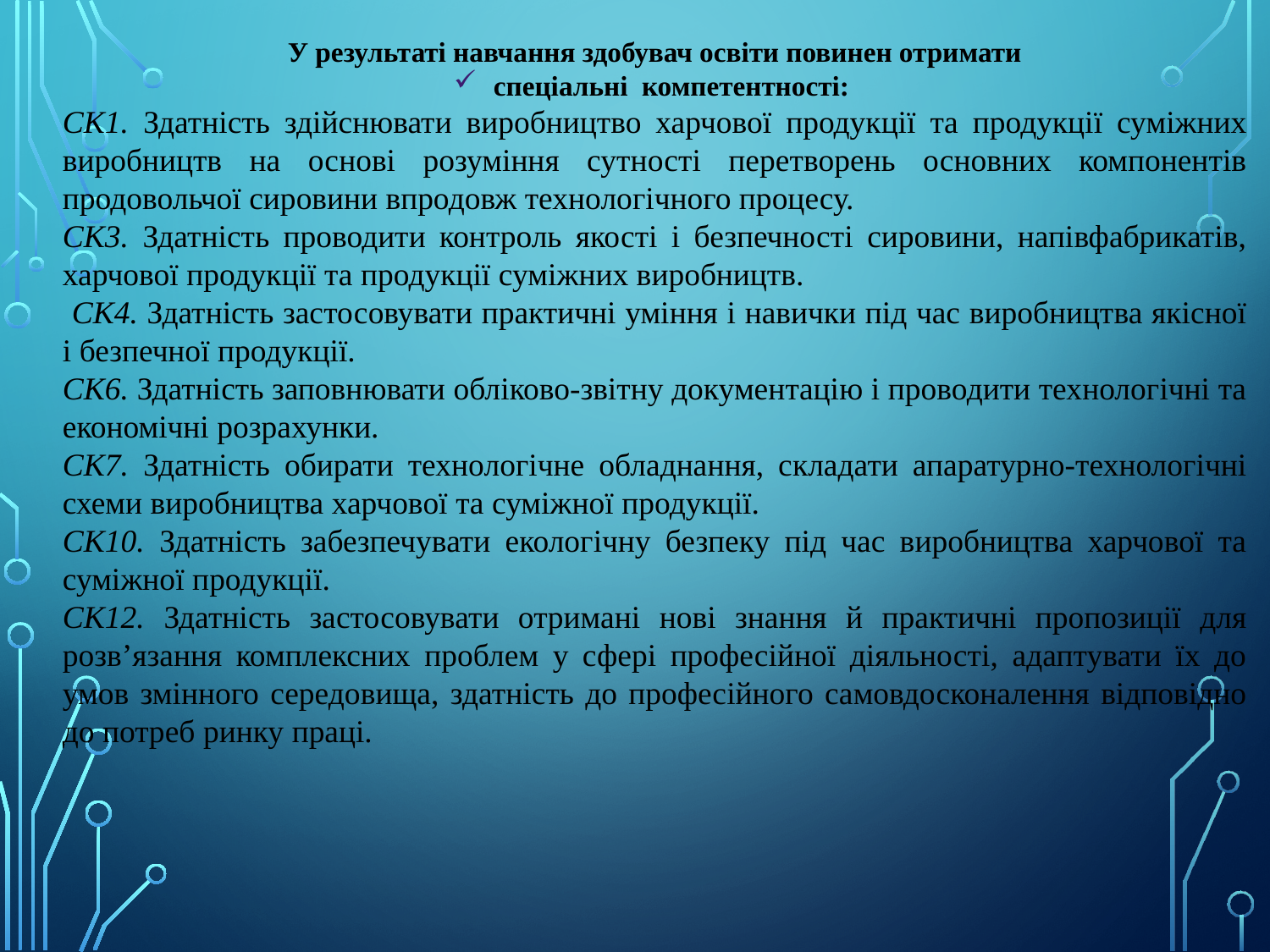

У результаті навчання здобувач освіти повинен отримати
спеціальні  компетентності:
СК1. Здатність здійснювати виробництво харчової продукції та продукції суміжних виробництв на основі розуміння сутності перетворень основних компонентів продовольчої сировини впродовж технологічного процесу.
СК3. Здатність проводити контроль якості і безпечності сировини, напівфабрикатів, харчової продукції та продукції суміжних виробництв.
 СК4. Здатність застосовувати практичні уміння і навички під час виробництва якісної і безпечної продукції.
СК6. Здатність заповнювати обліково-звітну документацію і проводити технологічні та економічні розрахунки.
СК7. Здатність обирати технологічне обладнання, складати апаратурно-технологічні схеми виробництва харчової та суміжної продукції.
СК10. Здатність забезпечувати екологічну безпеку під час виробництва харчової та суміжної продукції.
СК12. Здатність застосовувати отримані нові знання й практичні пропозиції для розв’язання комплексних проблем у сфері професійної діяльності, адаптувати їх до умов змінного середовища, здатність до професійного самовдосконалення відповідно до потреб ринку праці.